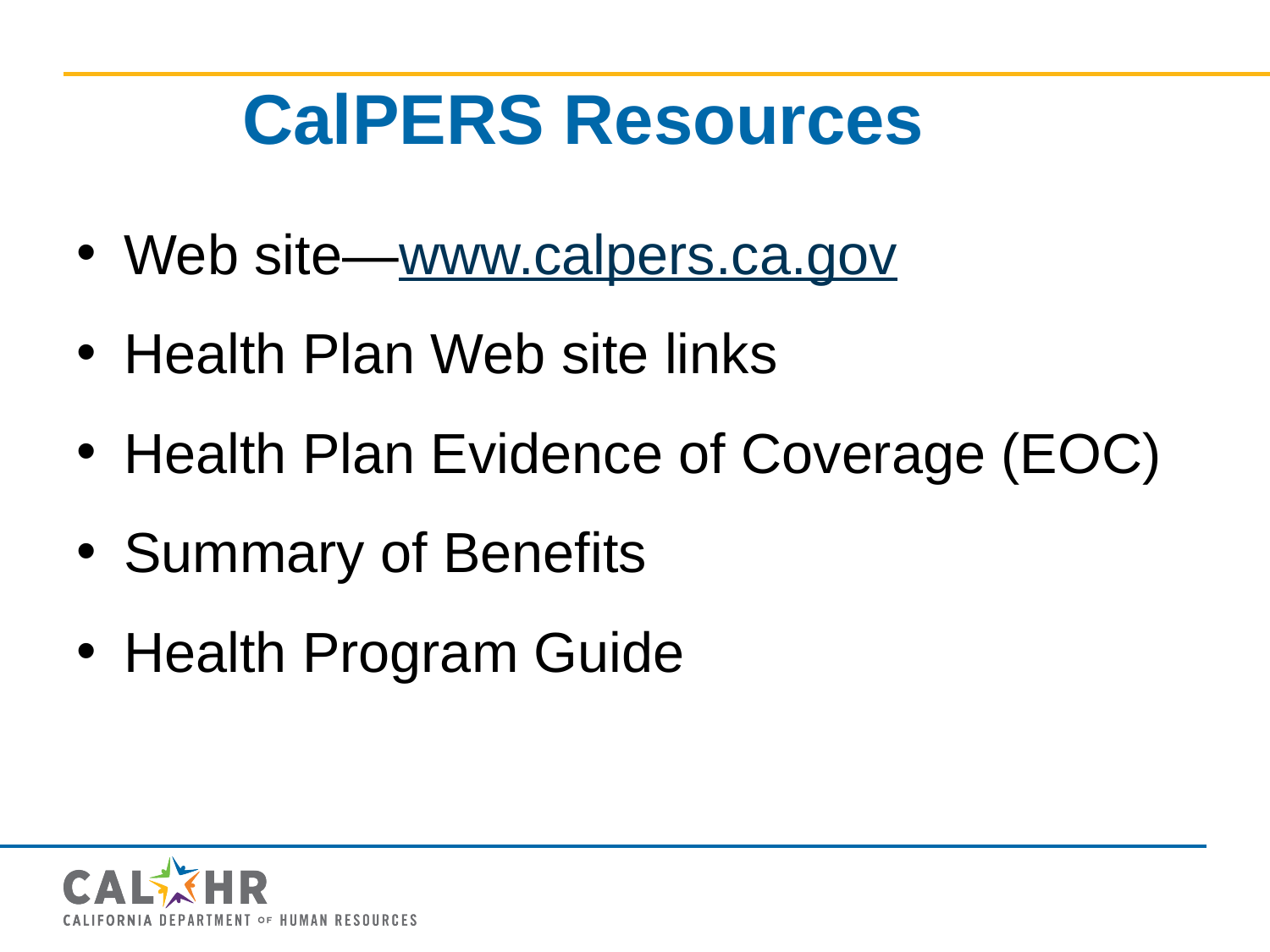

# CalPERS Resources
Web site—www.calpers.ca.gov
Health Plan Web site links
Health Plan Evidence of Coverage (EOC)
Summary of Benefits
Health Program Guide